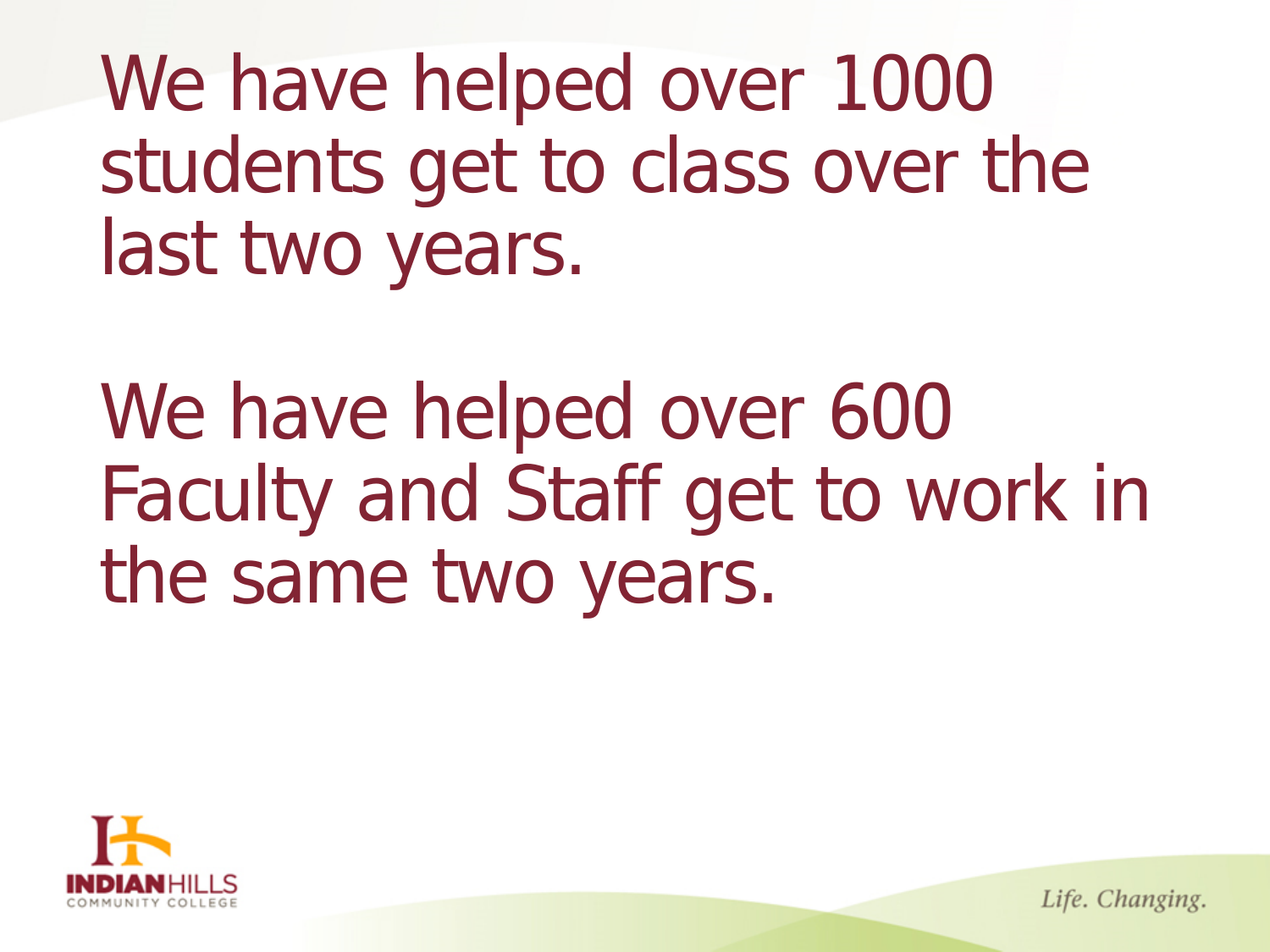

# We have helped over 1000 students get to class over the last two years. We have helped over 600 Faculty and Staff get to work in the same two years.